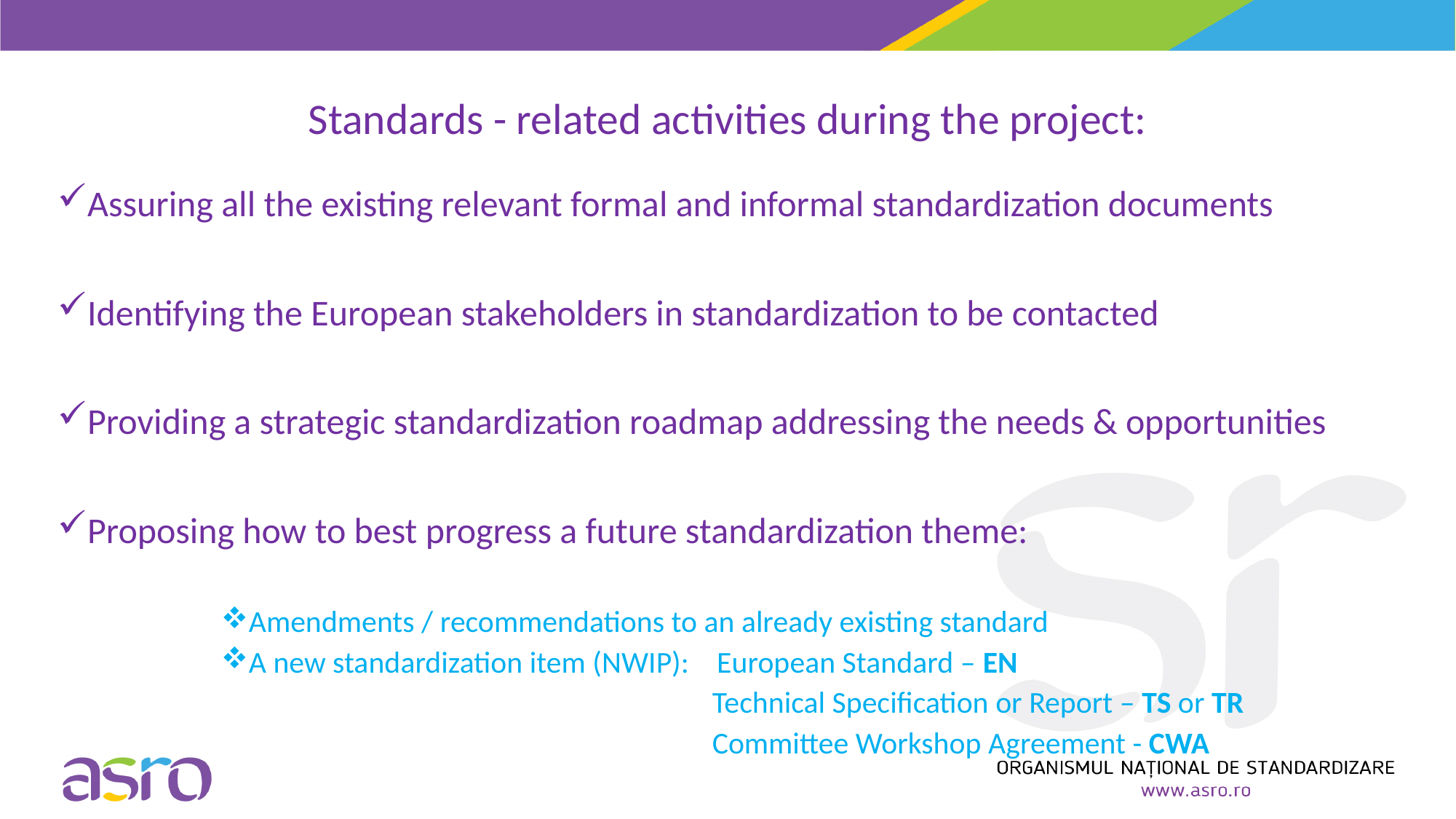

# Standards - related activities during the project:
Assuring all the existing relevant formal and informal standardization documents

Identifying the European stakeholders in standardization to be contacted

Providing a strategic standardization roadmap addressing the needs & opportunities

Proposing how to best progress a future standardization theme:

Amendments / recommendations to an already existing standard
A new standardization item (NWIP):    European Standard – EN
		Technical Specification or Report – TS or TR
		Committee Workshop Agreement - CWA